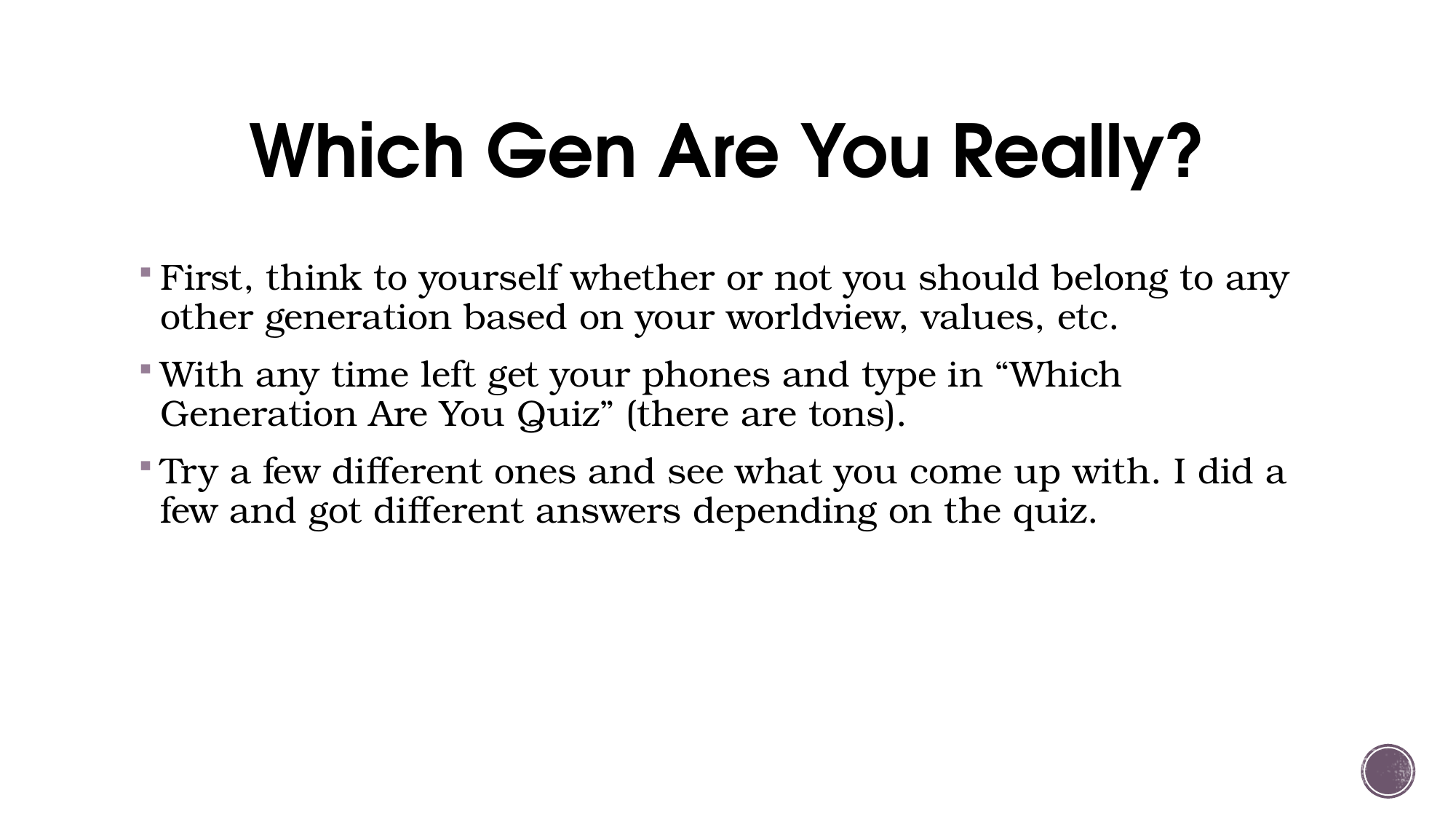

# Which Gen Are You Really?
First, think to yourself whether or not you should belong to any other generation based on your worldview, values, etc.
With any time left get your phones and type in “Which Generation Are You Quiz” (there are tons).
Try a few different ones and see what you come up with. I did a few and got different answers depending on the quiz.